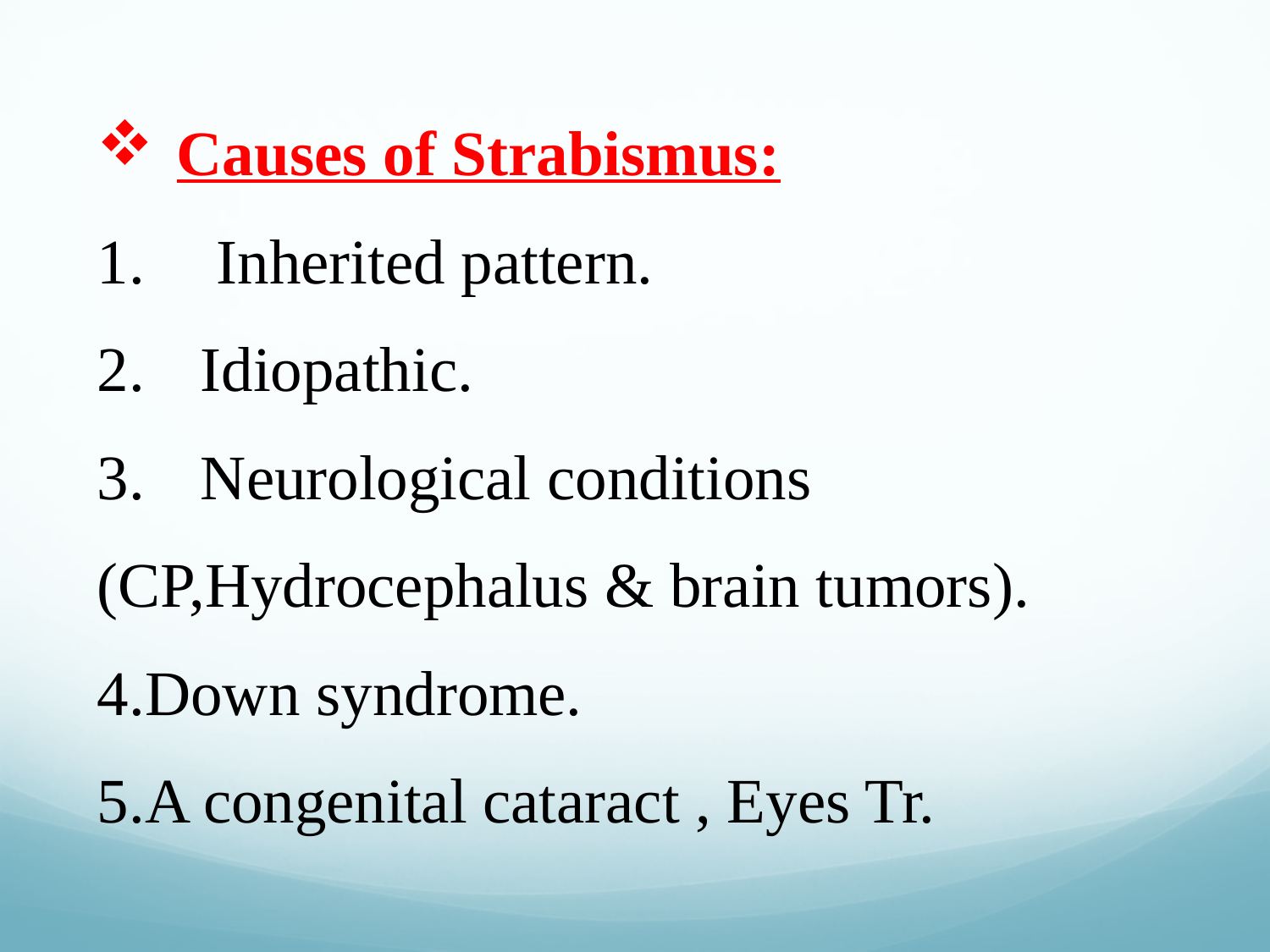

Causes of Strabismus:
 Inherited pattern.
Idiopathic.
Neurological conditions
(CP,Hydrocephalus & brain tumors).
4.Down syndrome.
5.A congenital cataract , Eyes Tr.